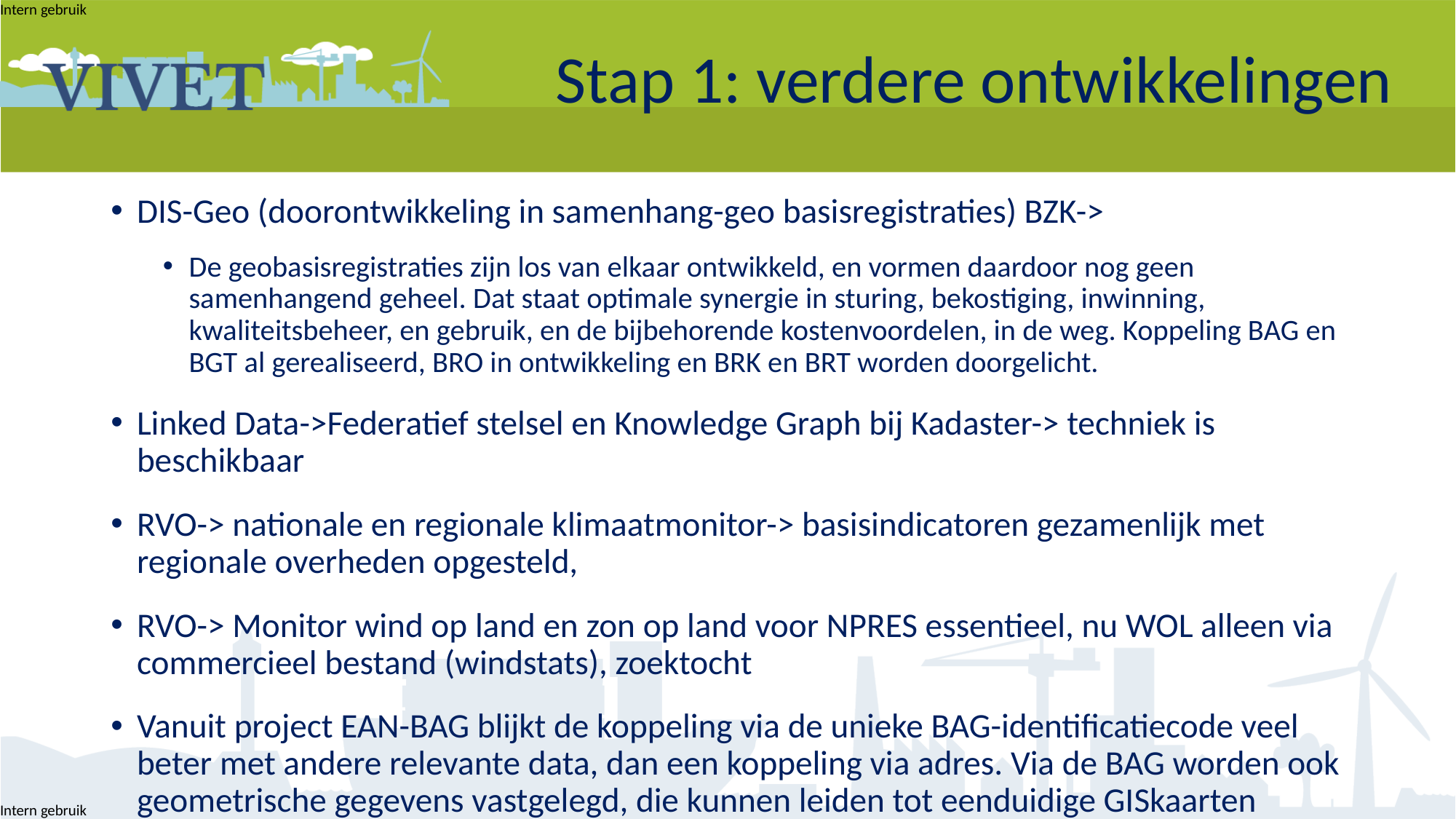

# Stap 1: verdere ontwikkelingen
DIS-Geo (doorontwikkeling in samenhang-geo basisregistraties) BZK->
De geobasisregistraties zijn los van elkaar ontwikkeld, en vormen daardoor nog geen samenhangend geheel. Dat staat optimale synergie in sturing, bekostiging, inwinning, kwaliteitsbeheer, en gebruik, en de bijbehorende kostenvoordelen, in de weg. Koppeling BAG en BGT al gerealiseerd, BRO in ontwikkeling en BRK en BRT worden doorgelicht.
Linked Data->Federatief stelsel en Knowledge Graph bij Kadaster-> techniek is beschikbaar
RVO-> nationale en regionale klimaatmonitor-> basisindicatoren gezamenlijk met regionale overheden opgesteld,
RVO-> Monitor wind op land en zon op land voor NPRES essentieel, nu WOL alleen via commercieel bestand (windstats), zoektocht
Vanuit project EAN-BAG blijkt de koppeling via de unieke BAG-identificatiecode veel beter met andere relevante data, dan een koppeling via adres. Via de BAG worden ook geometrische gegevens vastgelegd, die kunnen leiden tot eenduidige GISkaarten